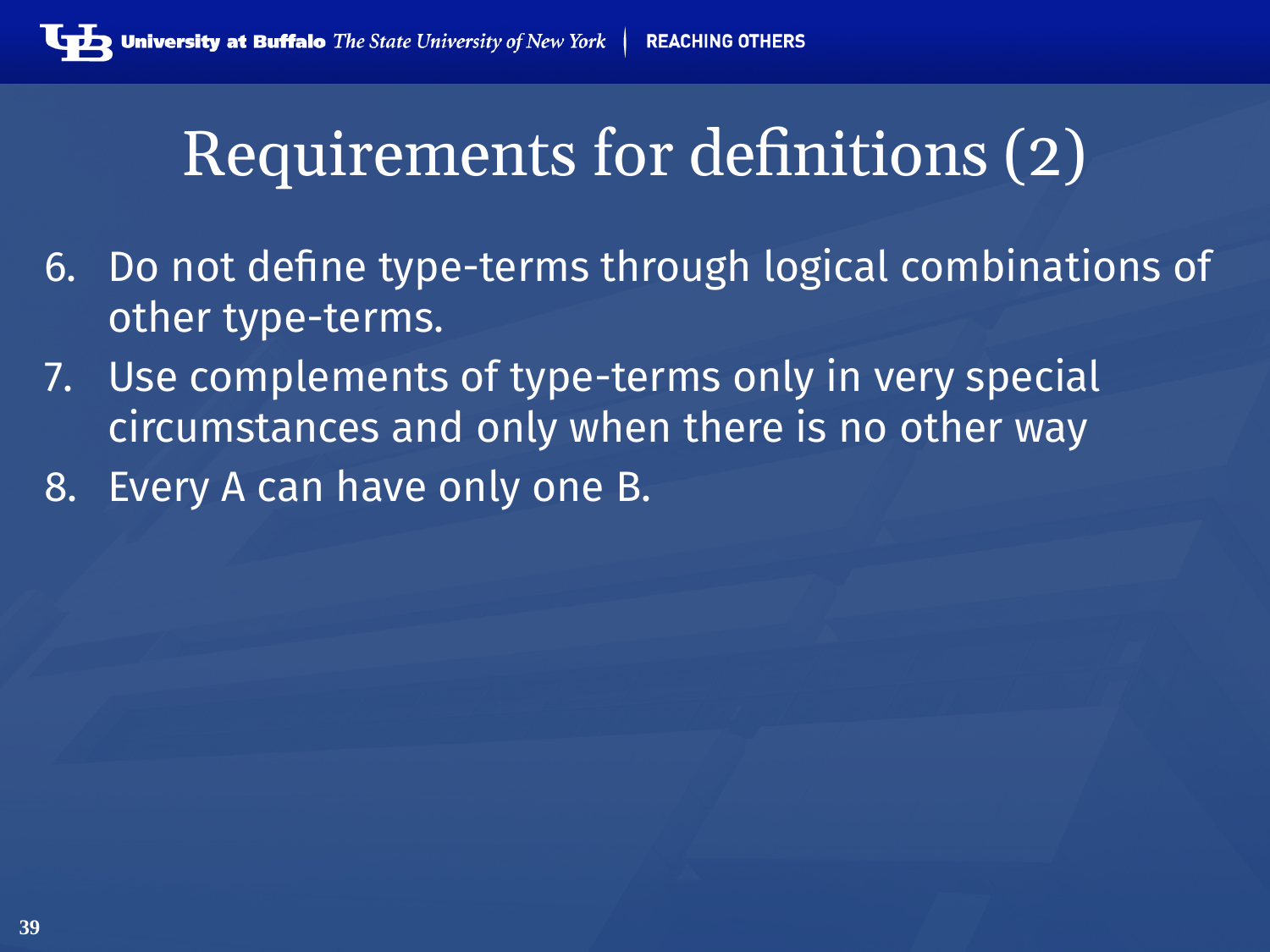

# Requirements for definitions (2)
Do not define type-terms through logical combinations of other type-terms.
Use complements of type-terms only in very special circumstances and only when there is no other way
Every A can have only one B.

39